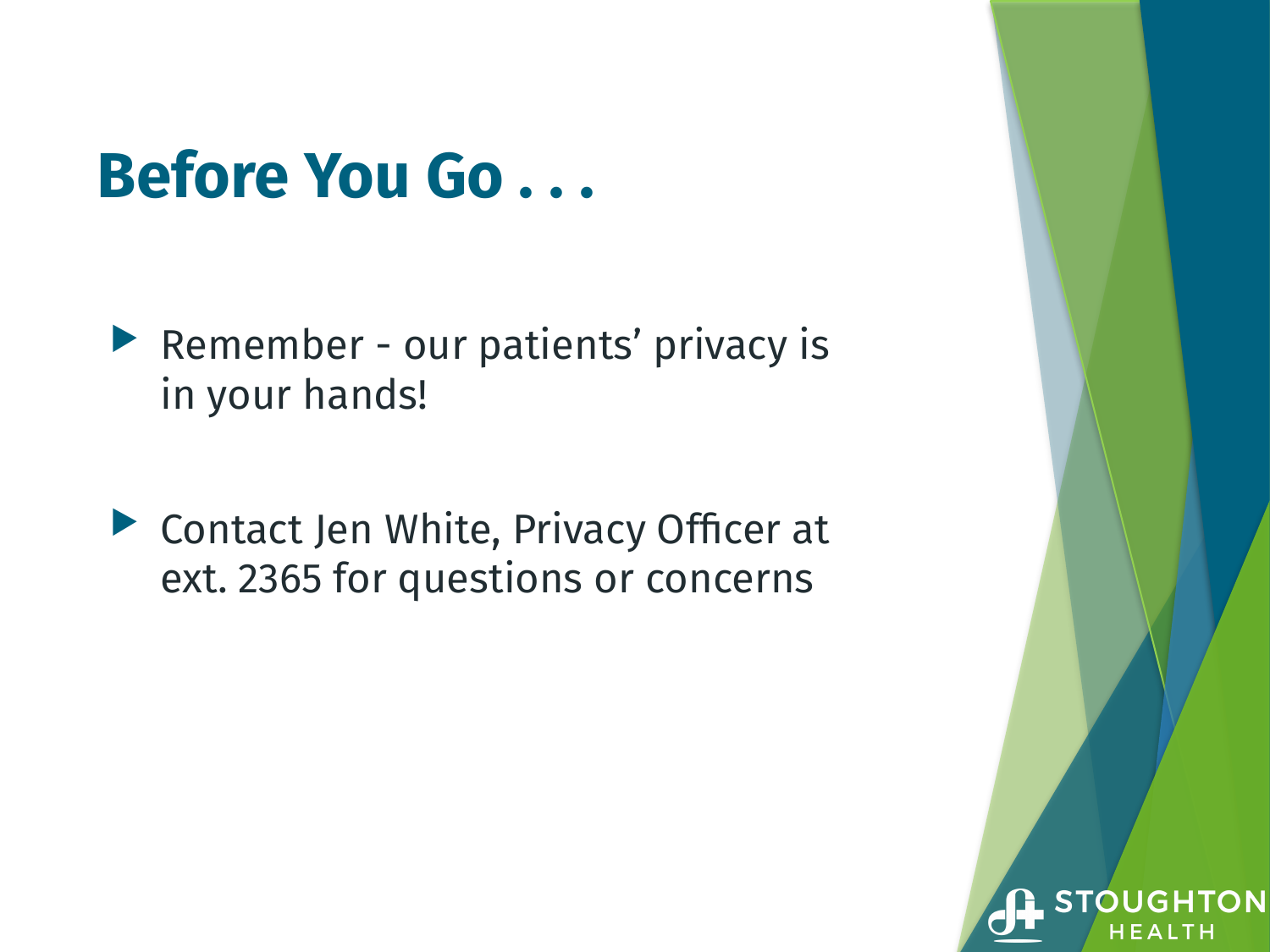

# Before You Go . . .

Remember - our patients’ privacy is in your hands!

Contact Jen White, Privacy Officer at ext. 2365 for questions or concerns